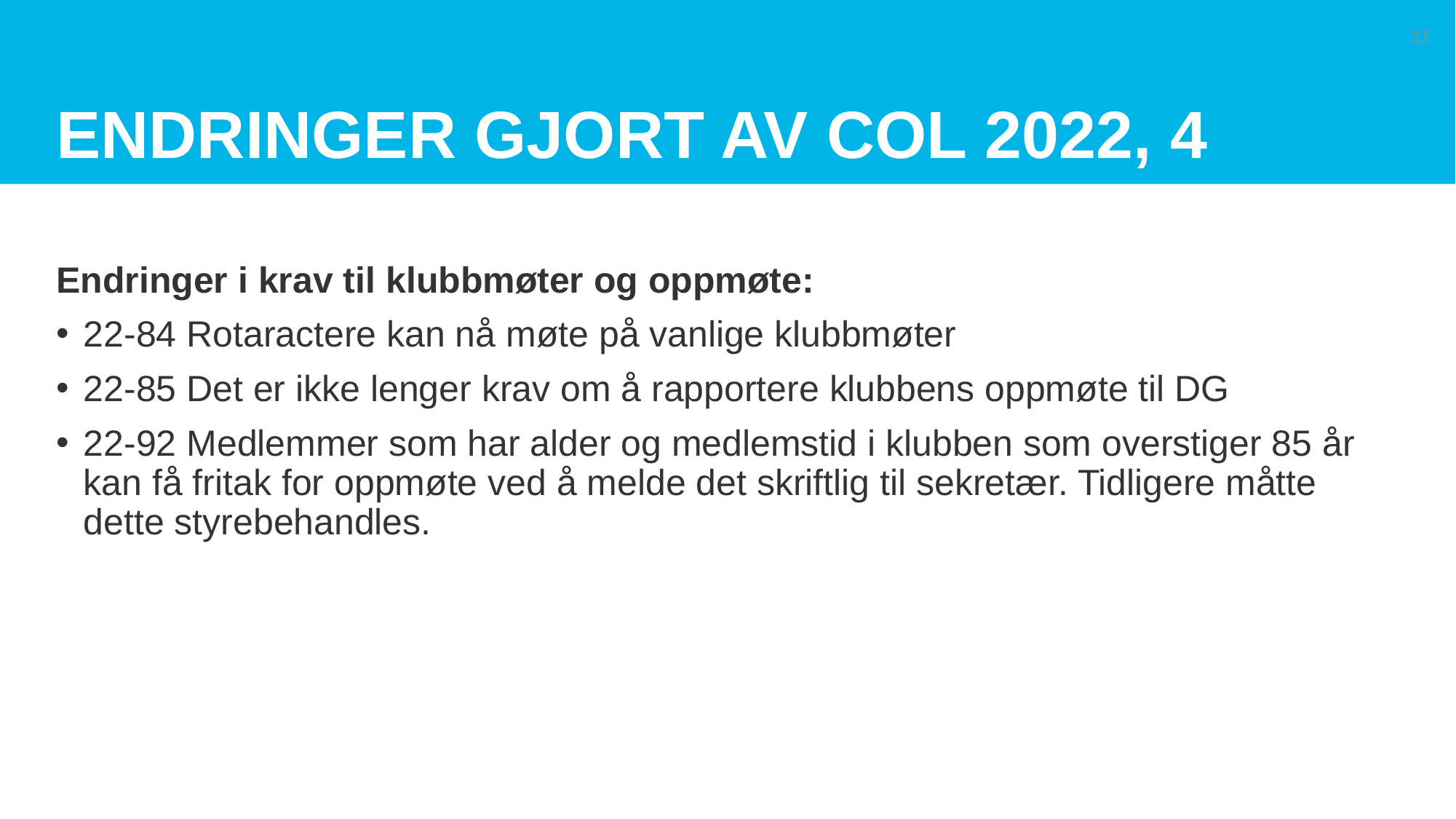

# Endringer gjort av CoL 2022, 4
11
Endringer i krav til klubbmøter og oppmøte:
22-84 Rotaractere kan nå møte på vanlige klubbmøter
22-85 Det er ikke lenger krav om å rapportere klubbens oppmøte til DG
22-92 Medlemmer som har alder og medlemstid i klubben som overstiger 85 år kan få fritak for oppmøte ved å melde det skriftlig til sekretær. Tidligere måtte dette styrebehandles.